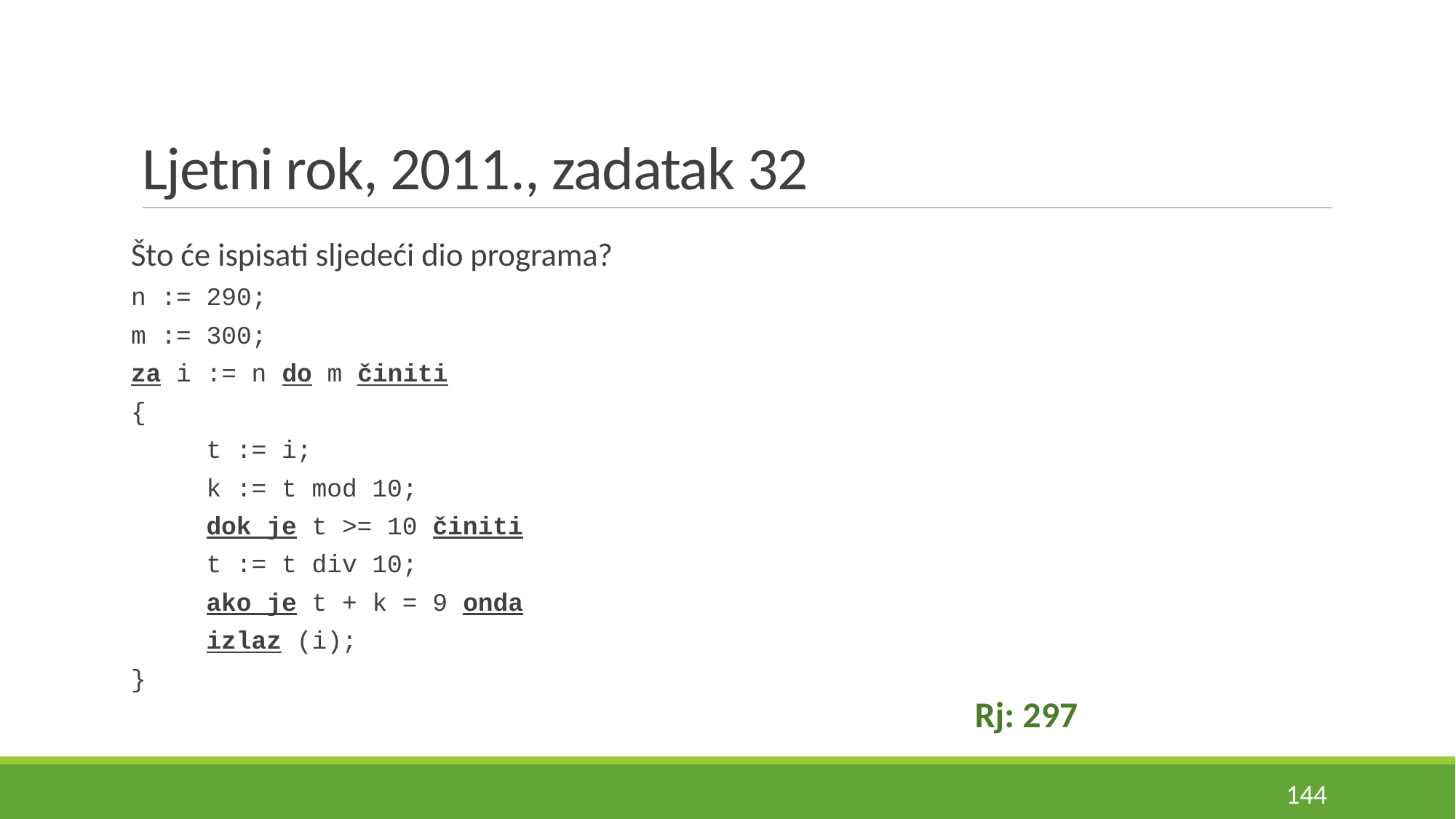

# Ljetni rok, 2011., zadatak 32
Što će ispisati sljedeći dio programa?
n := 290;
m := 300;
za i := n do m činiti
{
	t := i;
	k := t mod 10;
	dok je t >= 10 činiti
		t := t div 10;
	ako je t + k = 9 onda
	izlaz (i);
}
Rj: 297
144